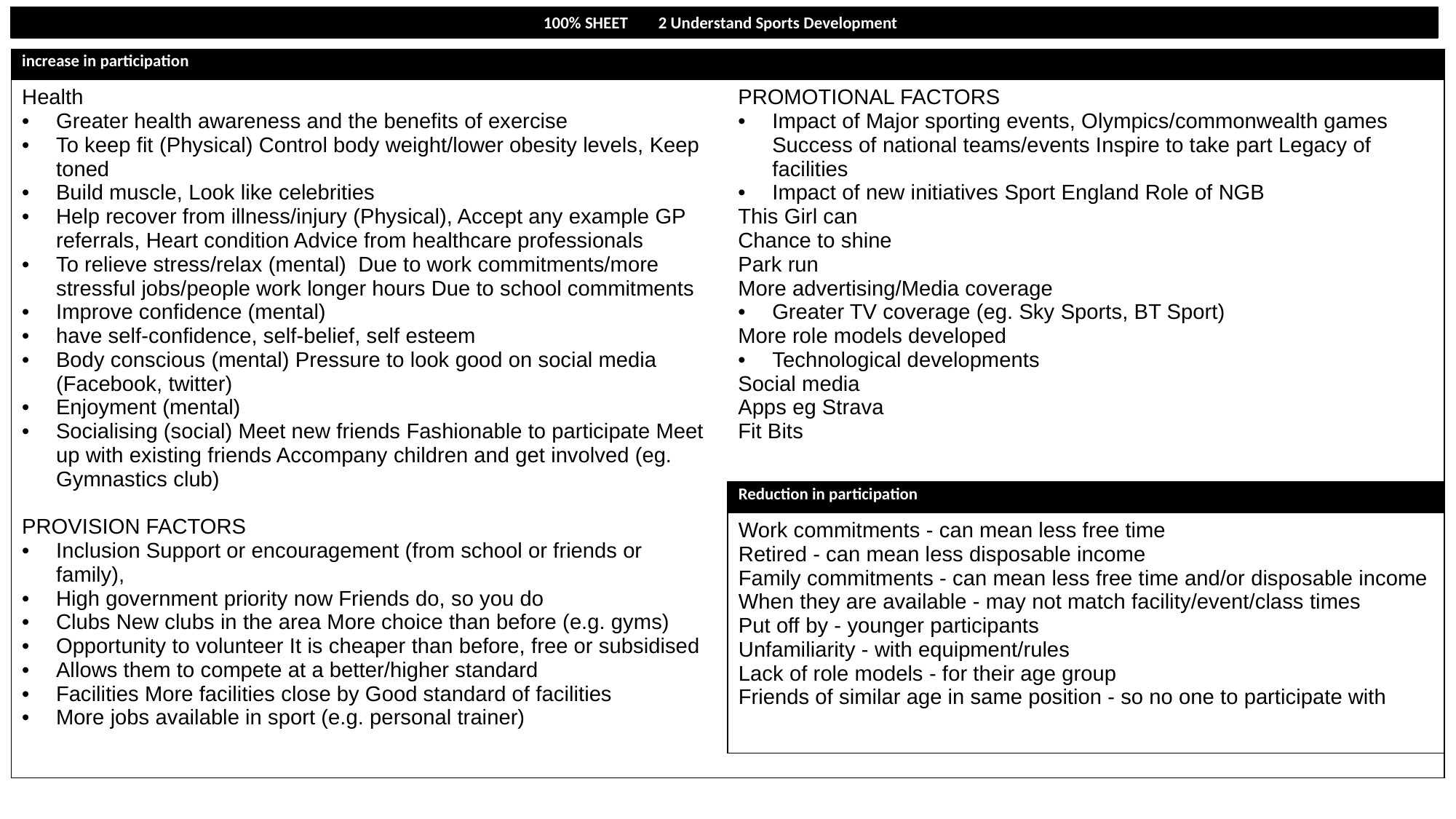

100% SHEET        2 Understand Sports Development
| increase in participation |  |
| --- | --- |
| Health Greater health awareness and the benefits of exercise To keep fit (Physical) Control body weight/lower obesity levels, Keep toned Build muscle, Look like celebrities Help recover from illness/injury (Physical), Accept any example GP referrals, Heart condition Advice from healthcare professionals To relieve stress/relax (mental) Due to work commitments/more stressful jobs/people work longer hours Due to school commitments Improve confidence (mental) have self-confidence, self-belief, self esteem Body conscious (mental) Pressure to look good on social media (Facebook, twitter) Enjoyment (mental) Socialising (social) Meet new friends Fashionable to participate Meet up with existing friends Accompany children and get involved (eg. Gymnastics club) PROVISION FACTORS Inclusion Support or encouragement (from school or friends or family), High government priority now Friends do, so you do Clubs New clubs in the area More choice than before (e.g. gyms) Opportunity to volunteer It is cheaper than before, free or subsidised Allows them to compete at a better/higher standard Facilities More facilities close by Good standard of facilities More jobs available in sport (e.g. personal trainer) | PROMOTIONAL FACTORS Impact of Major sporting events, Olympics/commonwealth games Success of national teams/events Inspire to take part Legacy of facilities Impact of new initiatives Sport England Role of NGB This Girl can Chance to shine Park run More advertising/Media coverage Greater TV coverage (eg. Sky Sports, BT Sport) More role models developed Technological developments Social media Apps eg Strava Fit Bits |
| Reduction in participation |
| --- |
| Work commitments - can mean less free time Retired - can mean less disposable income Family commitments - can mean less free time and/or disposable income When they are available - may not match facility/event/class times Put off by - younger participants Unfamiliarity - with equipment/rules Lack of role models - for their age group Friends of similar age in same position - so no one to participate with |